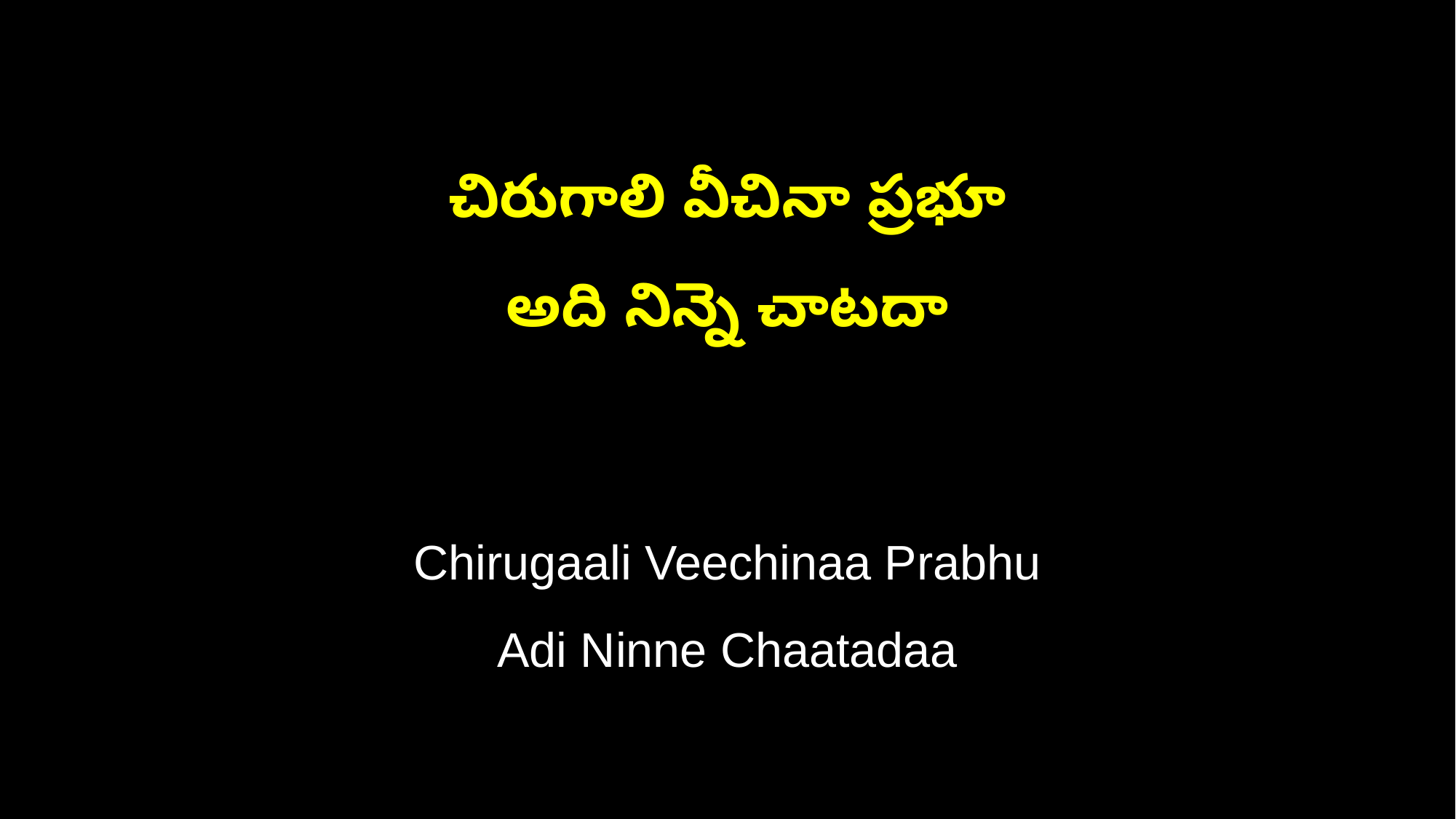

చిరుగాలి వీచినా ప్రభూ
అది నిన్నె చాటదా
Chirugaali Veechinaa Prabhu
Adi Ninne Chaatadaa